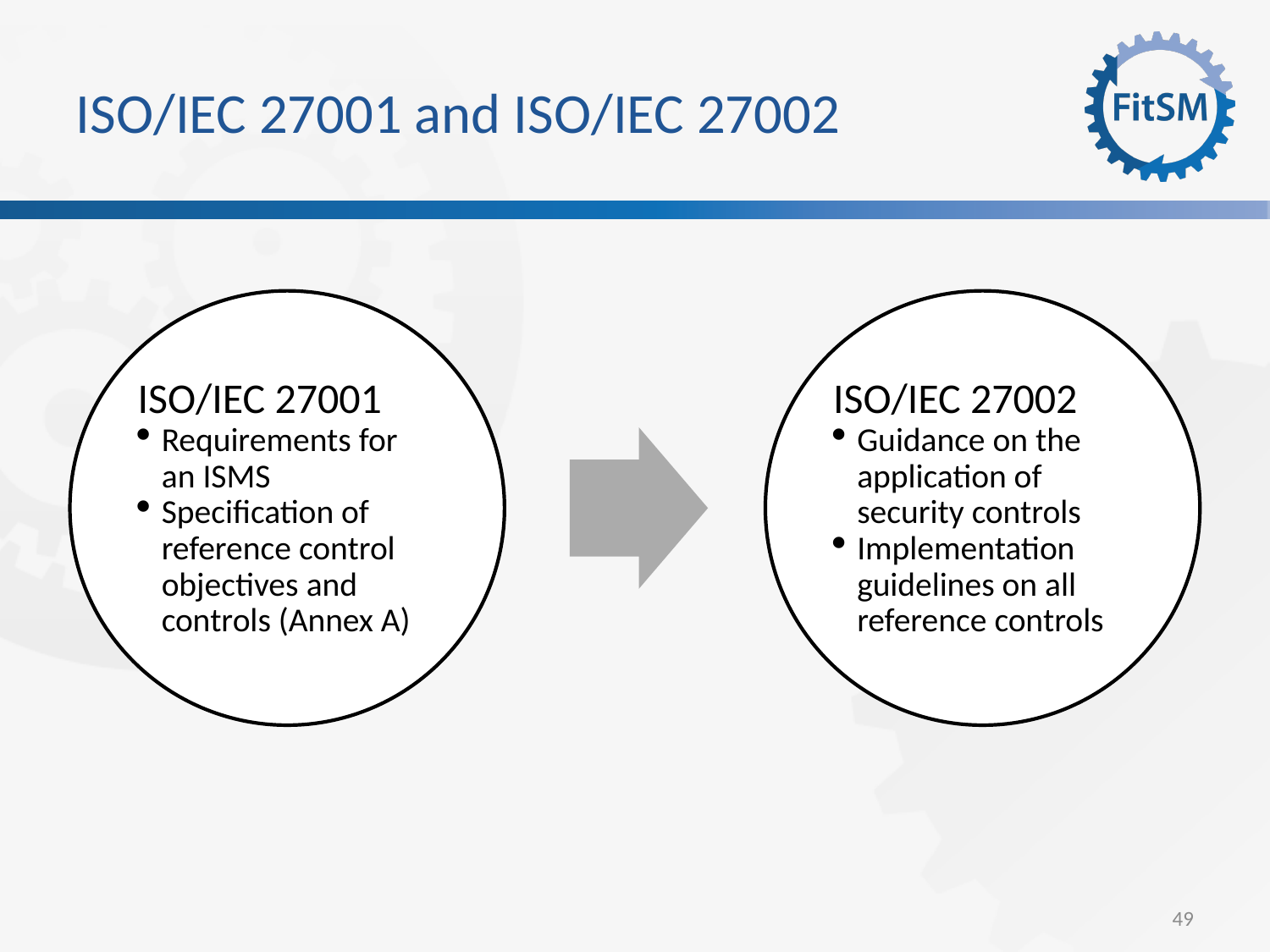

ISO/IEC 27001 and ISO/IEC 27002
ISO/IEC 27001
Requirements for an ISMS
Specification of reference control objectives and controls (Annex A)
ISO/IEC 27002
Guidance on the application of security controls
Implementation guidelines on all reference controls

49